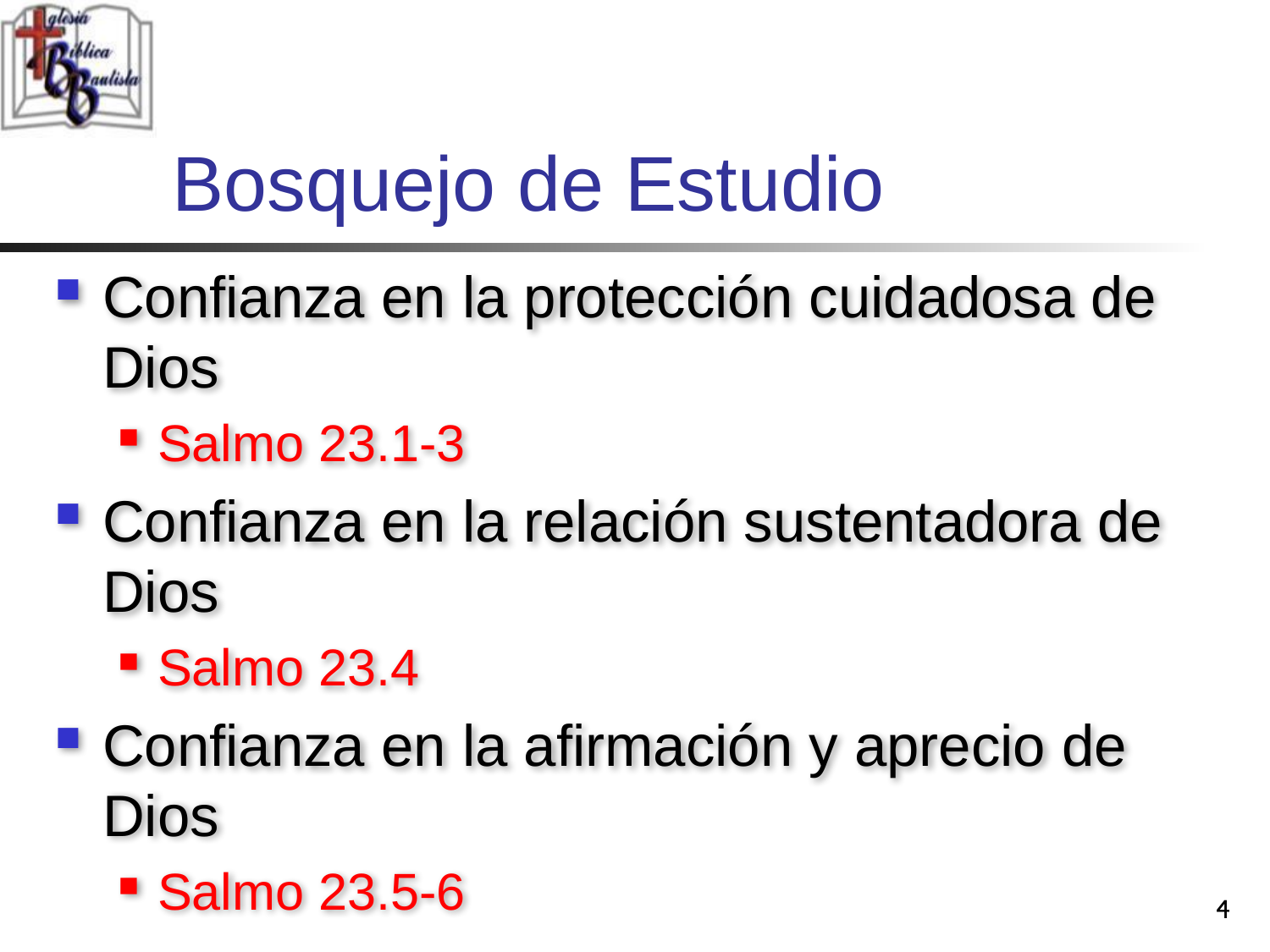

# Bosquejo de Estudio
Confianza en la protección cuidadosa de Dios
Salmo 23.1-3
Confianza en la relación sustentadora de Dios
Salmo 23.4
Confianza en la afirmación y aprecio de Dios
Salmo 23.5-6
4